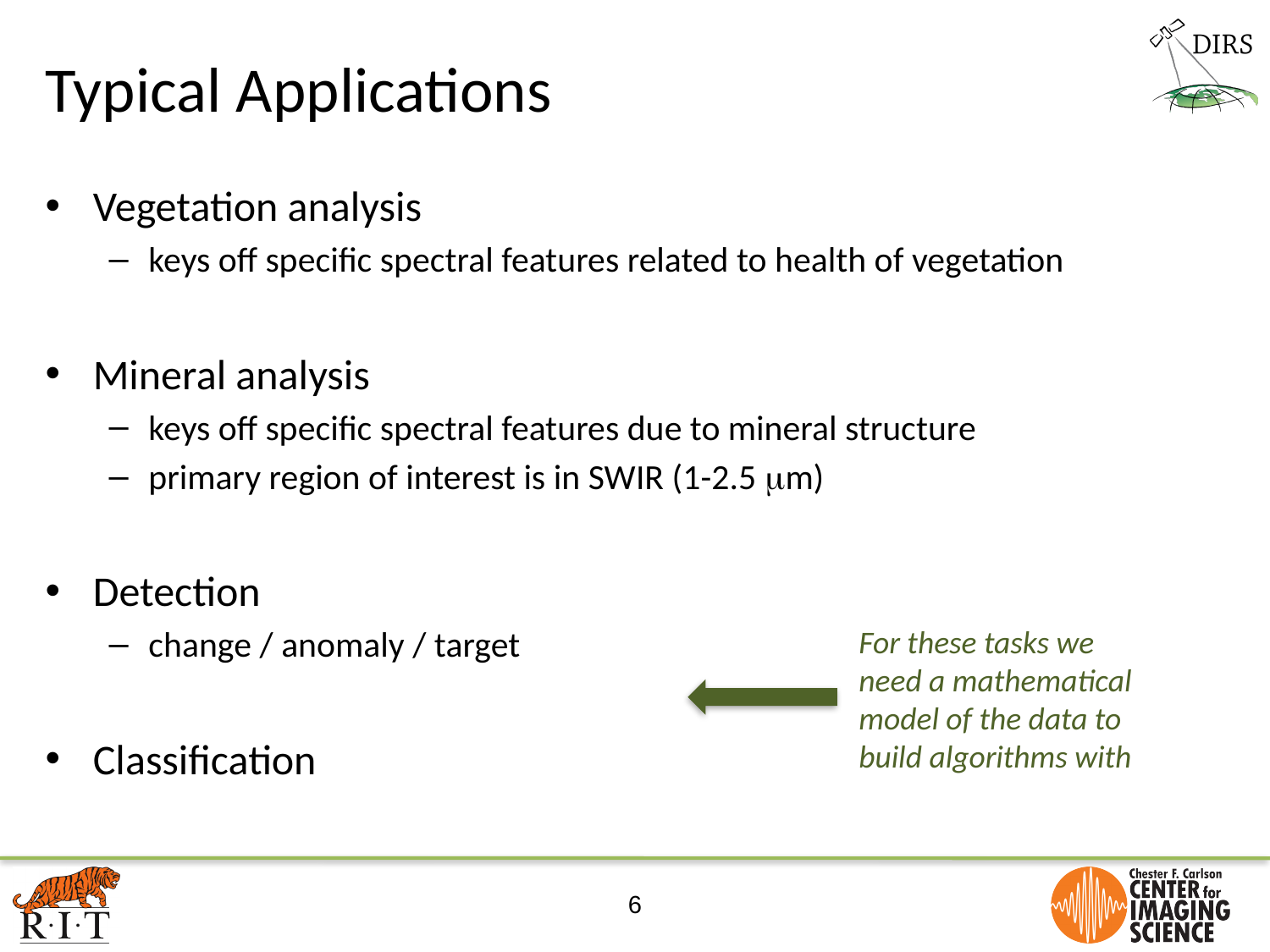

# Typical Applications
Vegetation analysis
keys off specific spectral features related to health of vegetation

Mineral analysis
keys off specific spectral features due to mineral structure
primary region of interest is in SWIR (1-2.5 μm)

Detection
change / anomaly / target

Classification
For these tasks we need a mathematical model of the data to build algorithms with

6